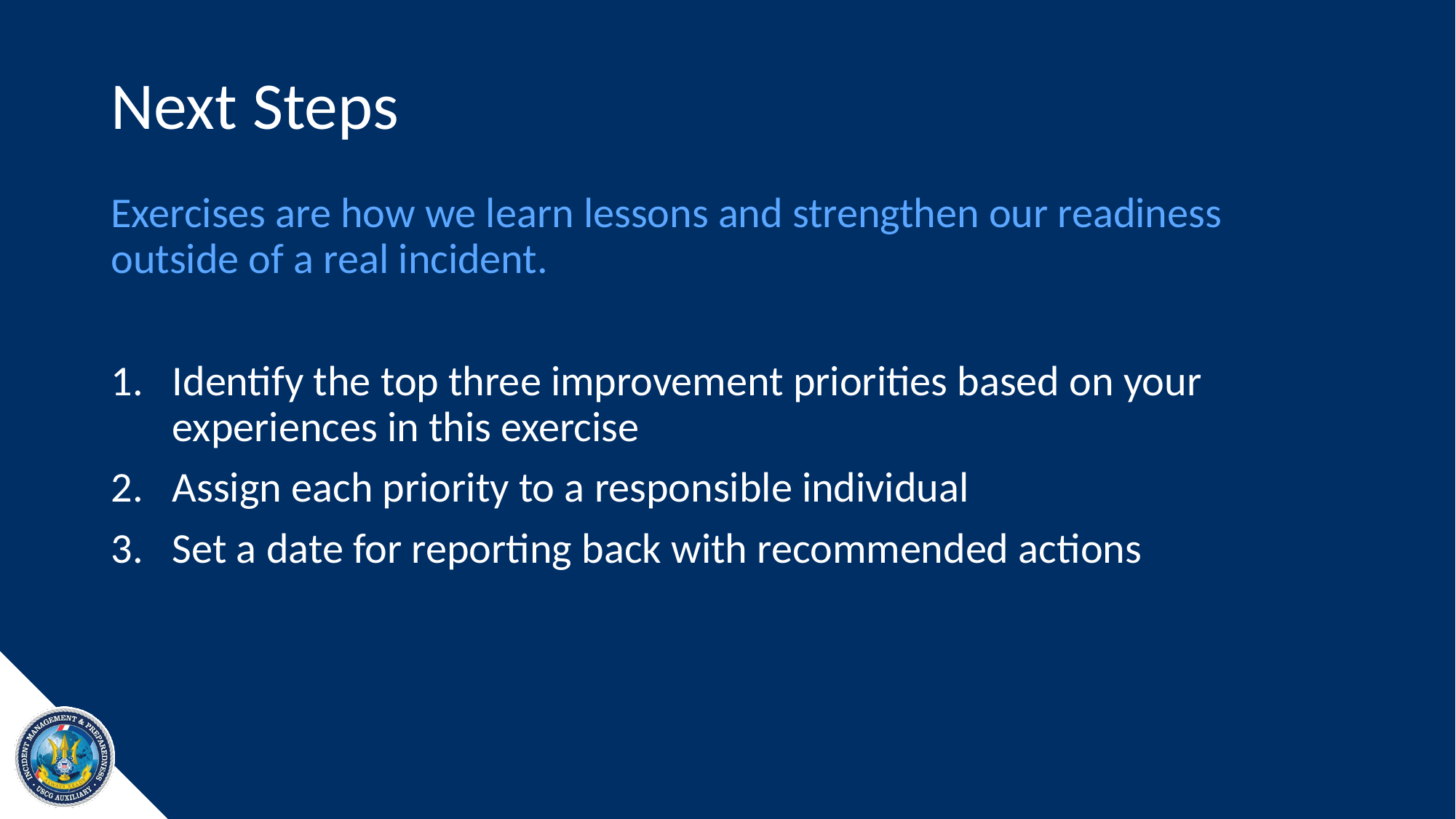

# Next Steps
Exercises are how we learn lessons and strengthen our readiness outside of a real incident.

Identify the top three improvement priorities based on your experiences in this exercise
Assign each priority to a responsible individual
Set a date for reporting back with recommended actions